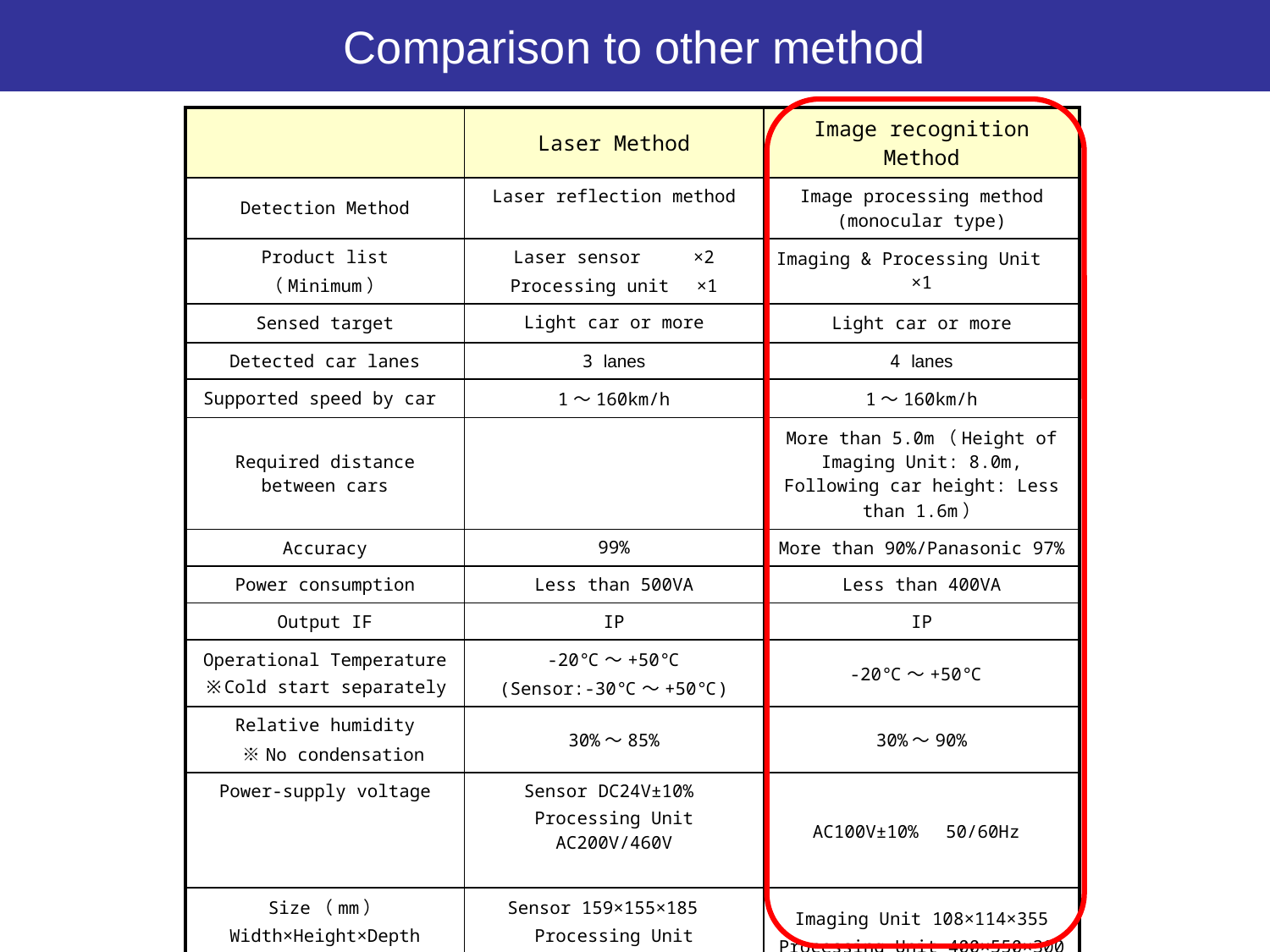

Comparison to other method

|  | Laser Method | Image recognition Method |
| --- | --- | --- |
| Detection Method | Laser reflection method | Image processing method (monocular type) |
| Product list （Minimum） | Laser sensor ×2 Processing unit　×1 | Imaging & Processing Unit　×1 |
| Sensed target | Light car or more | Light car or more |
| Detected car lanes | 3 lanes | 4 lanes |
| Supported speed by car | 1～160km/h | 1～160km/h |
| Required distance between cars |  | More than 5.0m（Height of Imaging Unit: 8.0m, Following car height: Less than 1.6m） |
| Accuracy | 99% | More than 90%/Panasonic 97% |
| Power consumption | Less than 500VA | Less than 400VA |
| Output IF | IP | IP |
| Operational Temperature ※Cold start separately | -20℃～+50℃ (Sensor:-30℃～+50℃) | -20℃～+50℃ |
| Relative humidity 　※No condensation | 30%～85% | 30%～90% |
| Power-supply voltage | Sensor DC24V±10% Processing Unit AC200V/460V | AC100V±10%　50/60Hz |
| Size（mm） Width×Height×Depth | Sensor 159×155×185　 Processing Unit 500×700×350 | Imaging Unit 108×114×355 Processing Unit 400×550×300 |
| Weight | Sensor　　3.7kg Processing Unit　70kg | Imaging Unit Less than 5kg Processing Unit Less than 35kg |
| Others | Possible to check the status and area setting by remote | Detection abnormal situation（Option） |